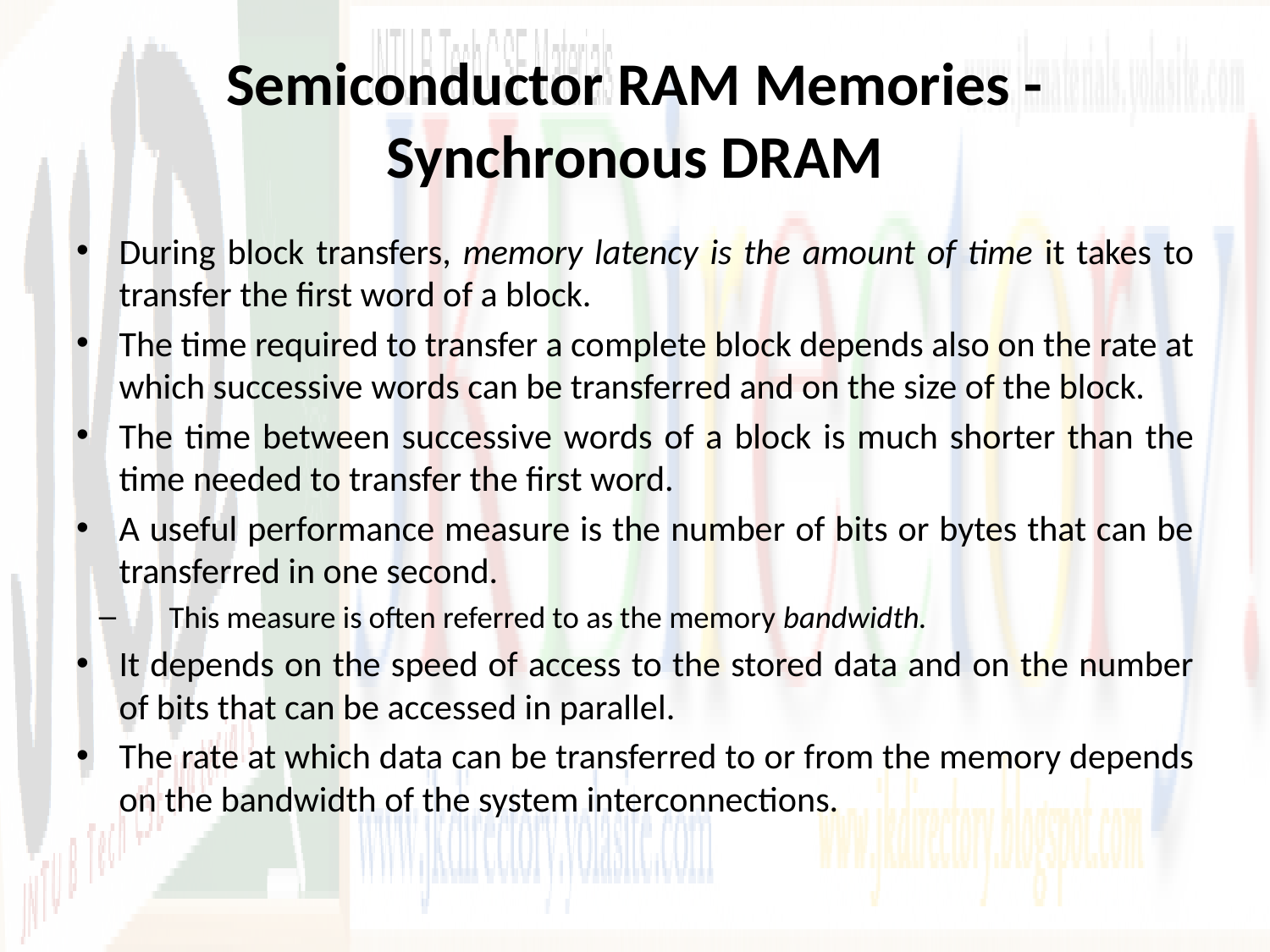

# Semiconductor RAM Memories - Synchronous DRAM
During block transfers, memory latency is the amount of time it takes to transfer the first word of a block.
The time required to transfer a complete block depends also on the rate at which successive words can be transferred and on the size of the block.
The time between successive words of a block is much shorter than the time needed to transfer the first word.
A useful performance measure is the number of bits or bytes that can be transferred in one second.
This measure is often referred to as the memory bandwidth.
It depends on the speed of access to the stored data and on the number of bits that can be accessed in parallel.
The rate at which data can be transferred to or from the memory depends on the bandwidth of the system interconnections.